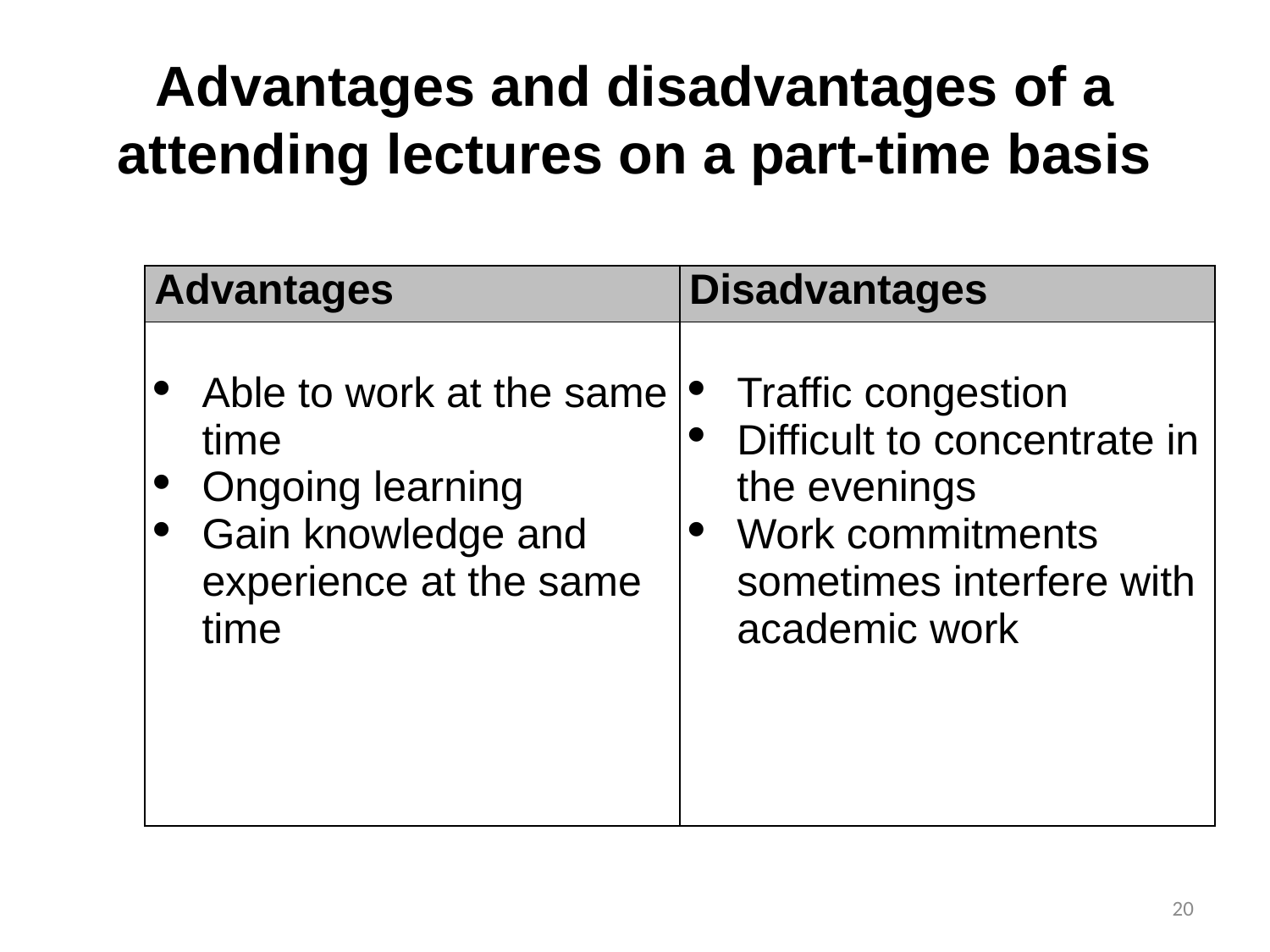

# Advantages and disadvantages of a attending lectures on a part-time basis
| Advantages | Disadvantages |
| --- | --- |
| Able to work at the same time Ongoing learning Gain knowledge and experience at the same time | Traffic congestion Difficult to concentrate in the evenings Work commitments sometimes interfere with academic work |
20